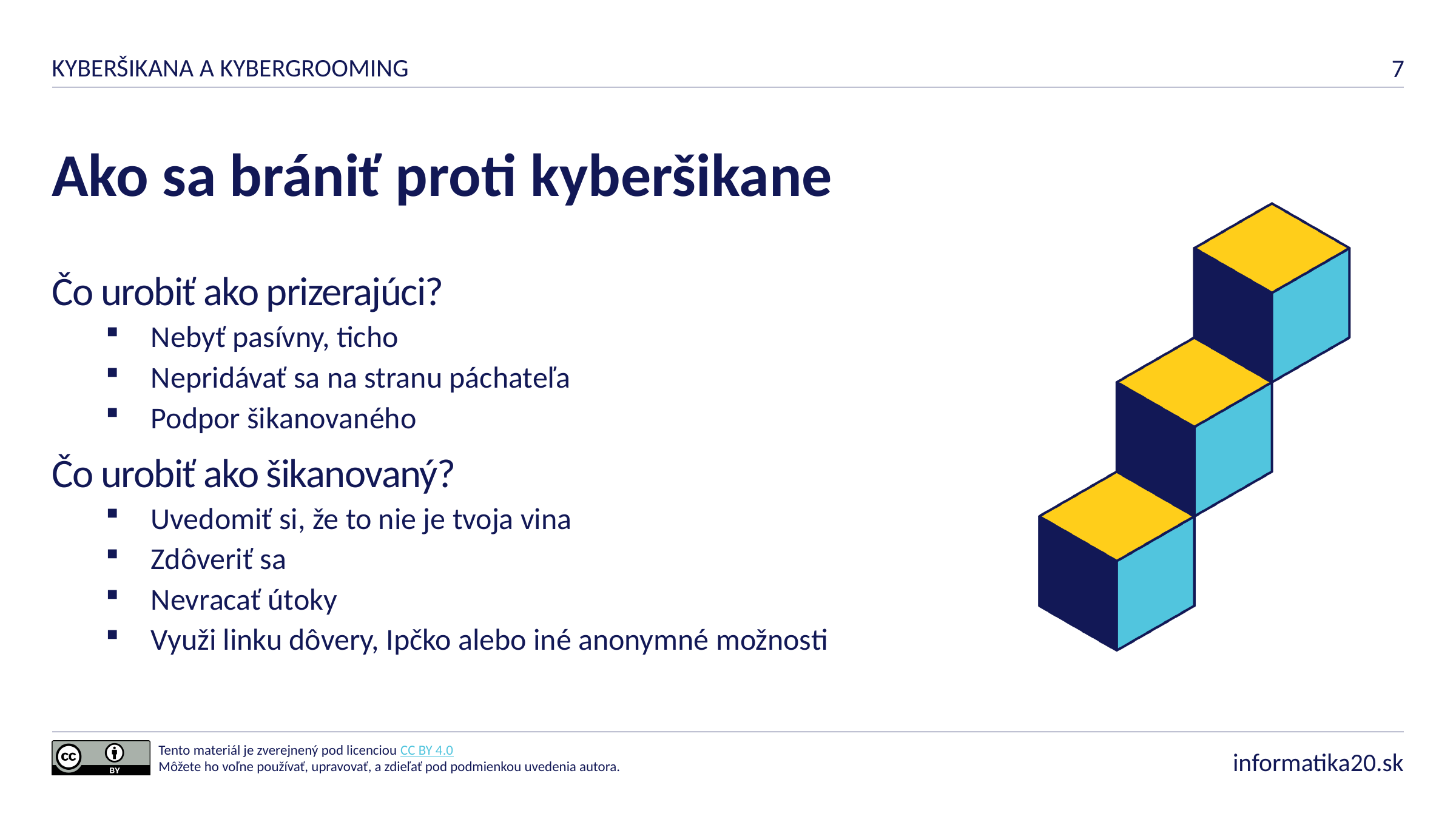

Ako sa brániť proti kyberšikane
Čo urobiť ako prizerajúci?
Nebyť pasívny, ticho
Nepridávať sa na stranu páchateľa
Podpor šikanovaného
Čo urobiť ako šikanovaný?
Uvedomiť si, že to nie je tvoja vina
Zdôveriť sa
Nevracať útoky
Využi linku dôvery, Ipčko alebo iné anonymné možnosti